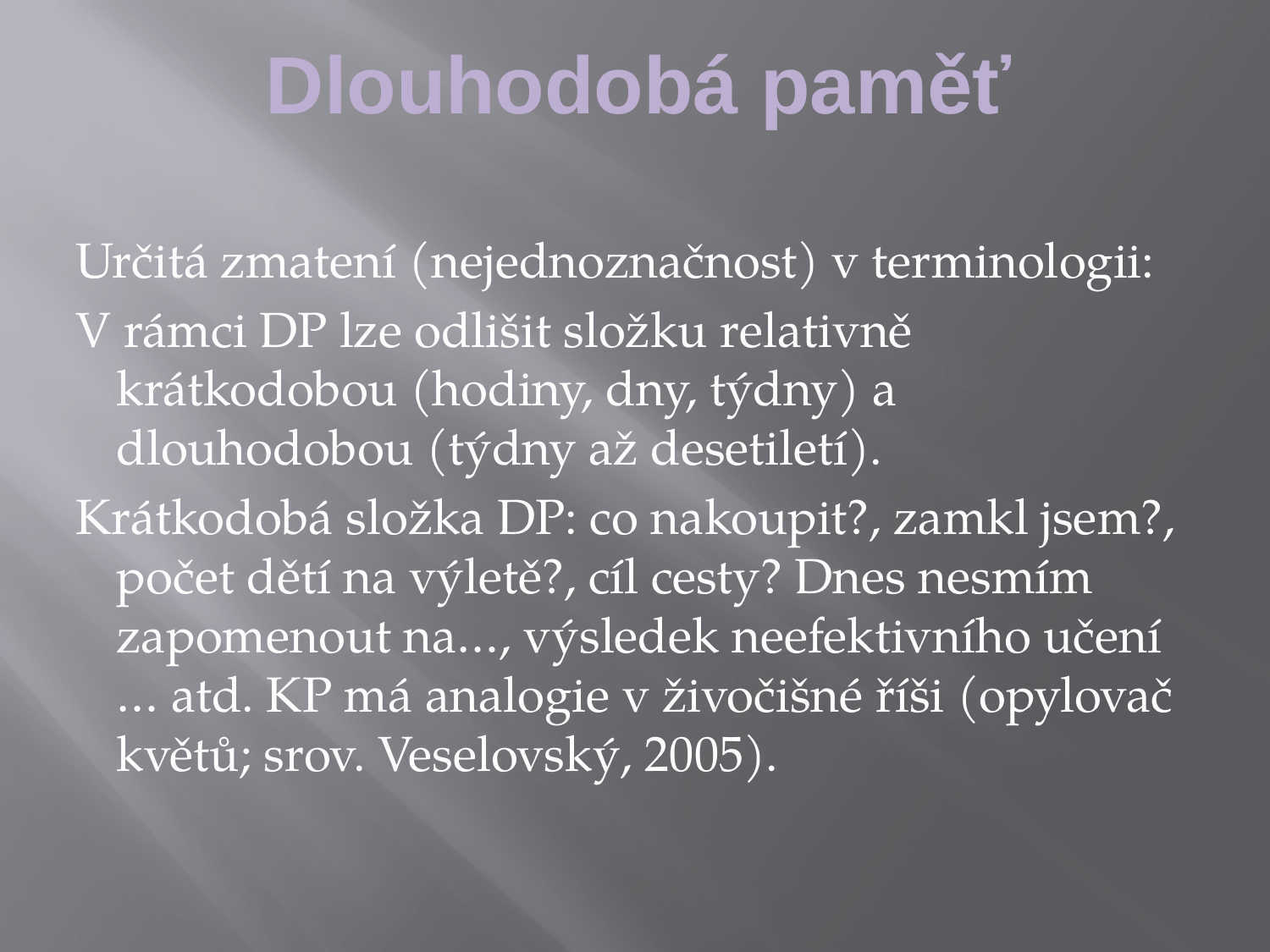

Určitá zmatení (nejednoznačnost) v terminologii:
V rámci DP lze odlišit složku relativně krátkodobou (hodiny, dny, týdny) a dlouhodobou (týdny až desetiletí).
Krátkodobá složka DP: co nakoupit?, zamkl jsem?, počet dětí na výletě?, cíl cesty? Dnes nesmím zapomenout na…, výsledek neefektivního učení … atd. KP má analogie v živočišné říši (opylovač květů; srov. Veselovský, 2005).
Dlouhodobá paměť